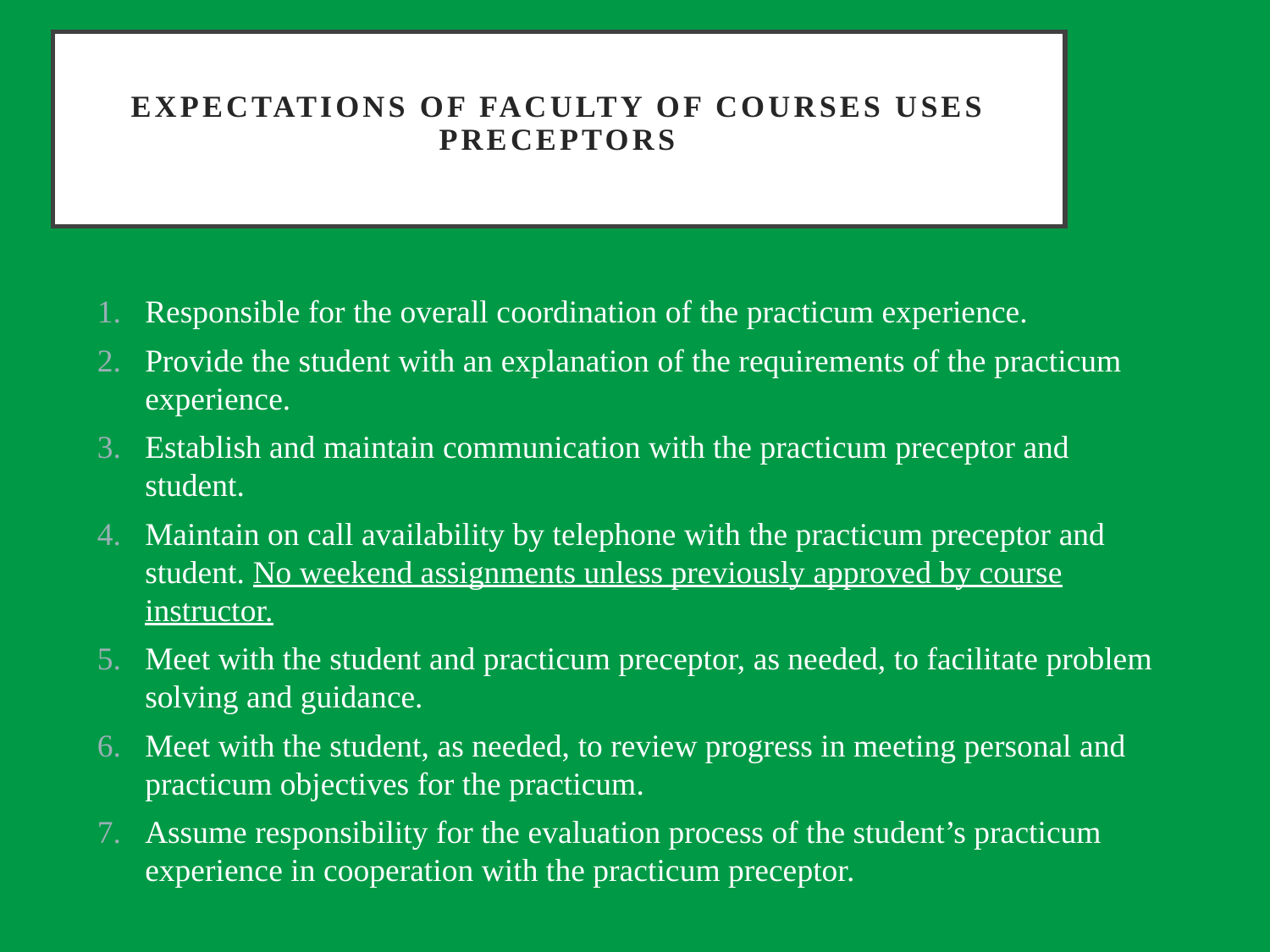

# EXPECTATIONS OF FACULTY OF COURSES USES PRECEPTORS
Responsible for the overall coordination of the practicum experience.
Provide the student with an explanation of the requirements of the practicum experience.
Establish and maintain communication with the practicum preceptor and student.
Maintain on call availability by telephone with the practicum preceptor and student. No weekend assignments unless previously approved by course instructor.
Meet with the student and practicum preceptor, as needed, to facilitate problem solving and guidance.
Meet with the student, as needed, to review progress in meeting personal and practicum objectives for the practicum.
Assume responsibility for the evaluation process of the student’s practicum experience in cooperation with the practicum preceptor.